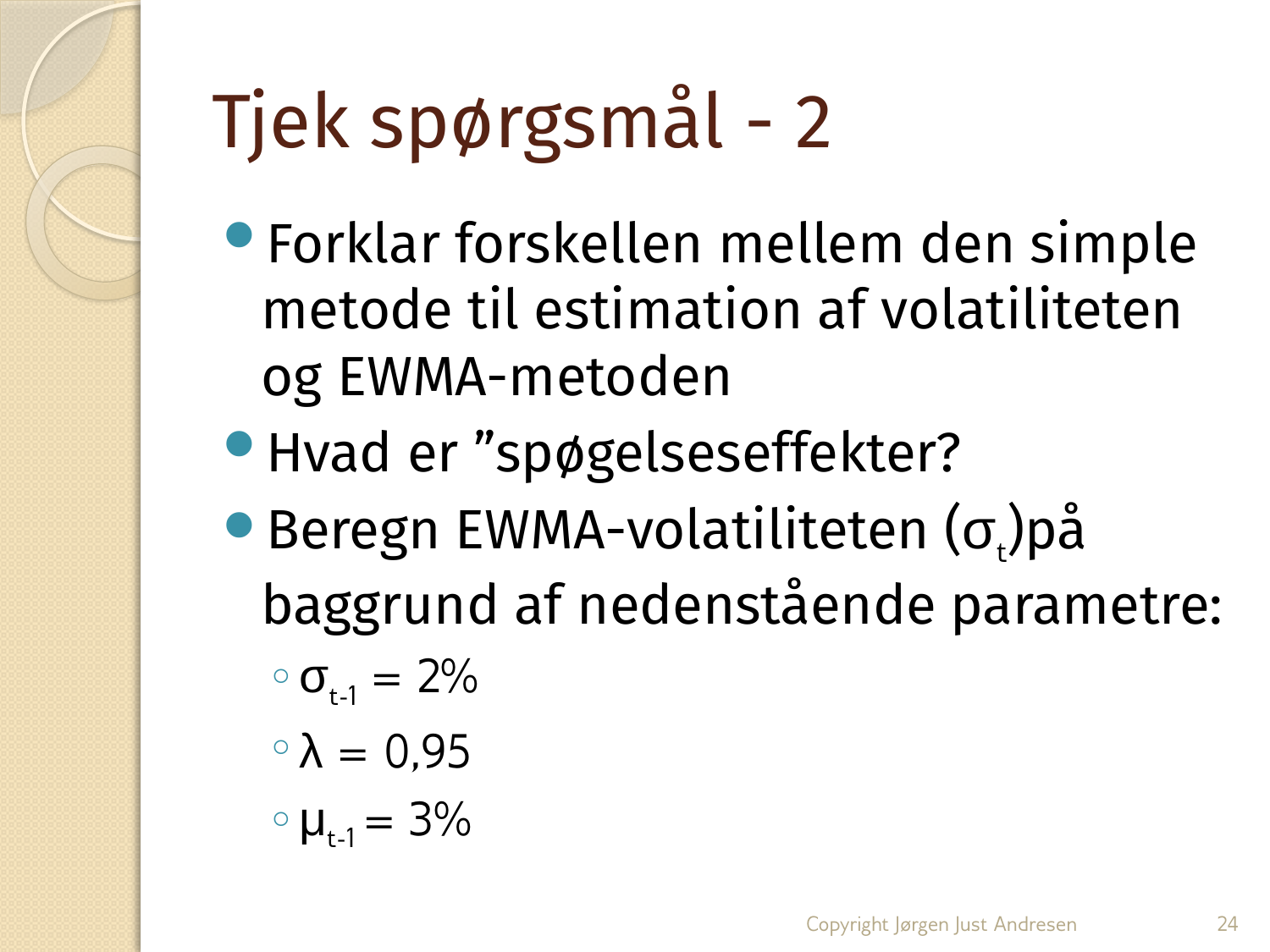

# Tjek spørgsmål - 2
Forklar forskellen mellem den simple metode til estimation af volatiliteten og EWMA-metoden
Hvad er ”spøgelseseffekter?
Beregn EWMA-volatiliteten (σt)på baggrund af nedenstående parametre:
σt-1 = 2%
λ = 0,95
μt-1 = 3%

Copyright Jørgen Just Andresen
24